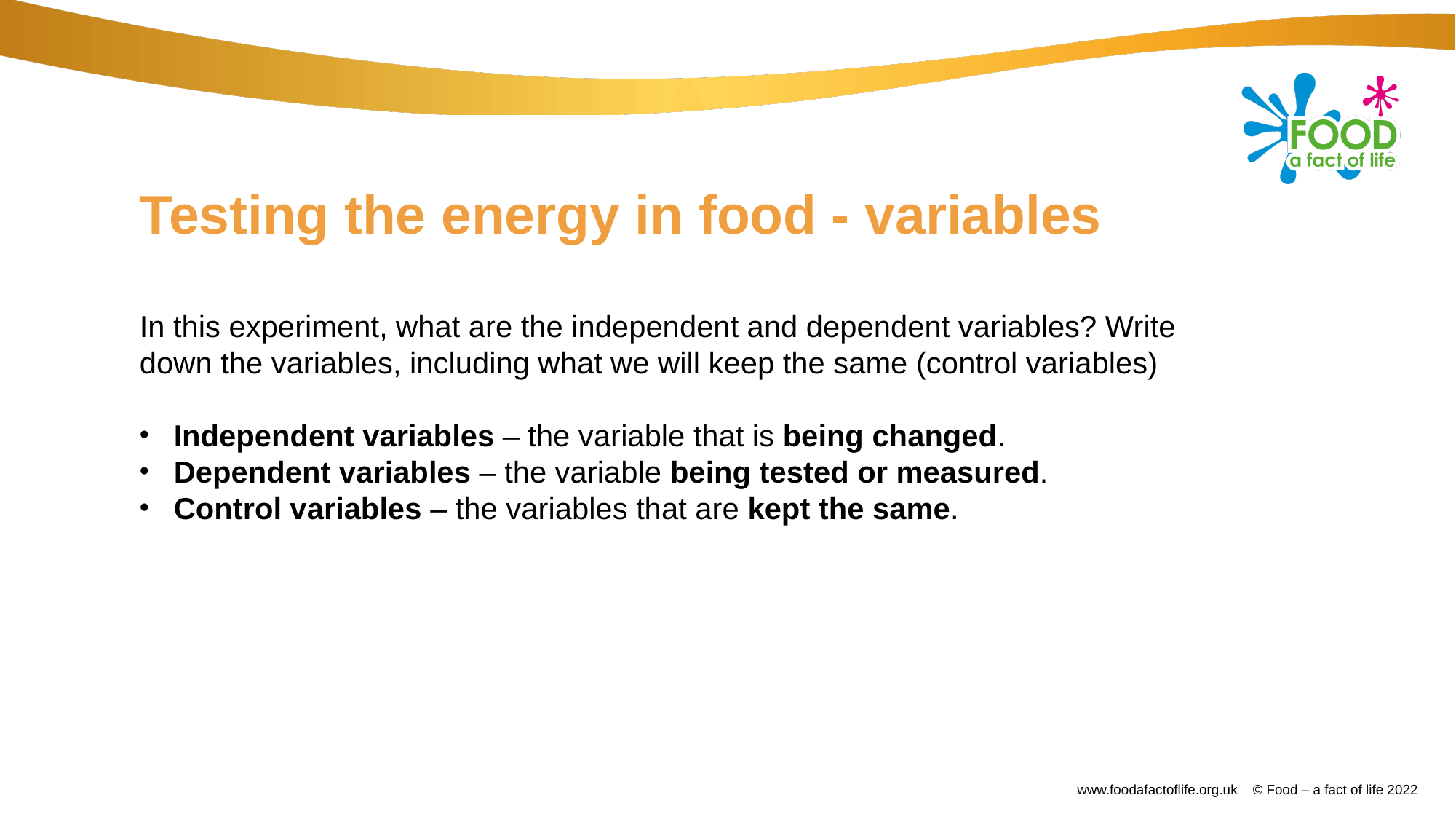

# Testing the energy in food - variables
In this experiment, what are the independent and dependent variables? Write down the variables, including what we will keep the same (control variables)

Independent variables – the variable that is being changed.
Dependent variables – the variable being tested or measured.
Control variables – the variables that are kept the same.